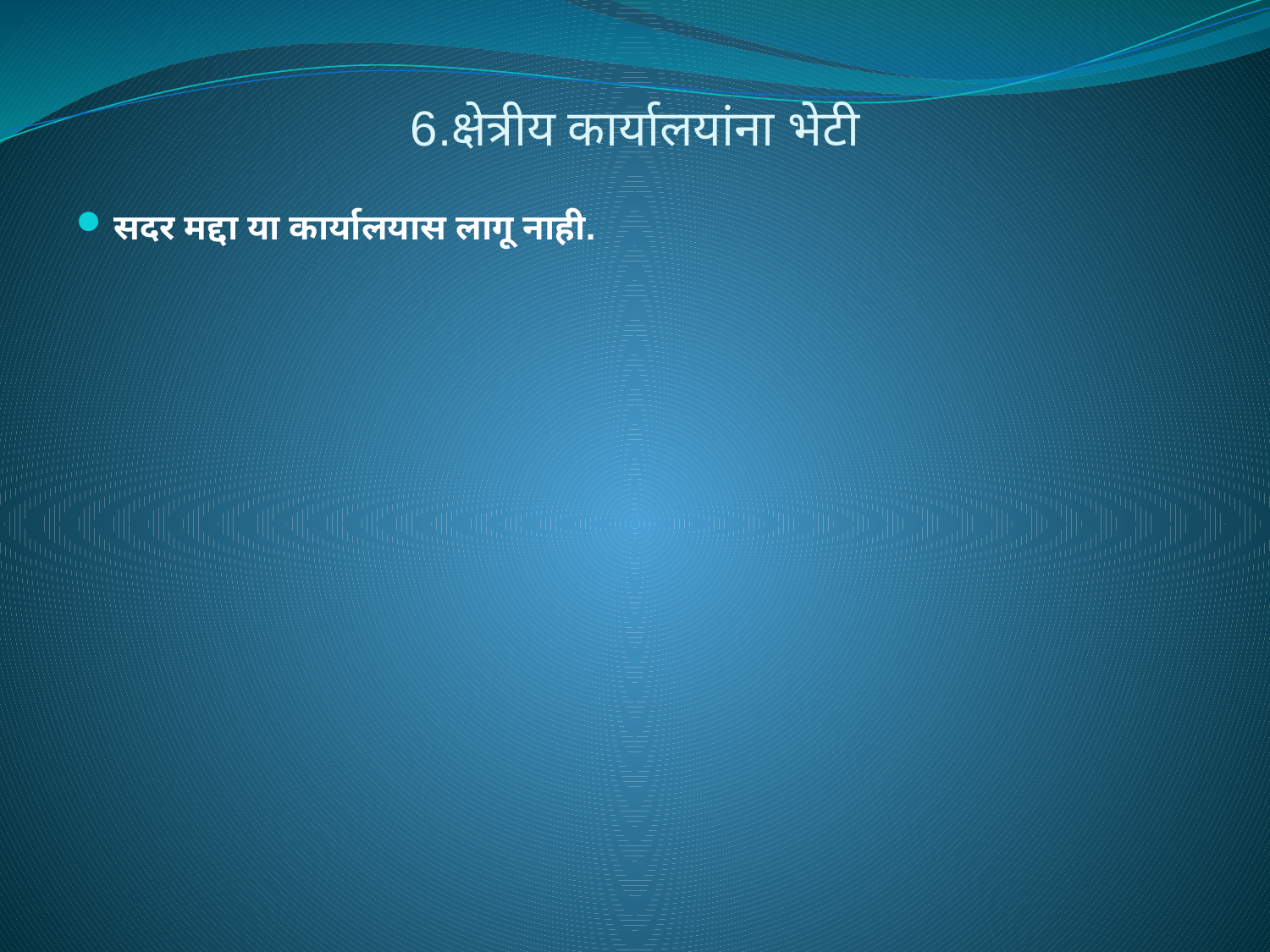

# 6.क्षेत्रीय कार्यालयांना भेटी
सदर मद्दा या कार्यालयास लागू नाही.